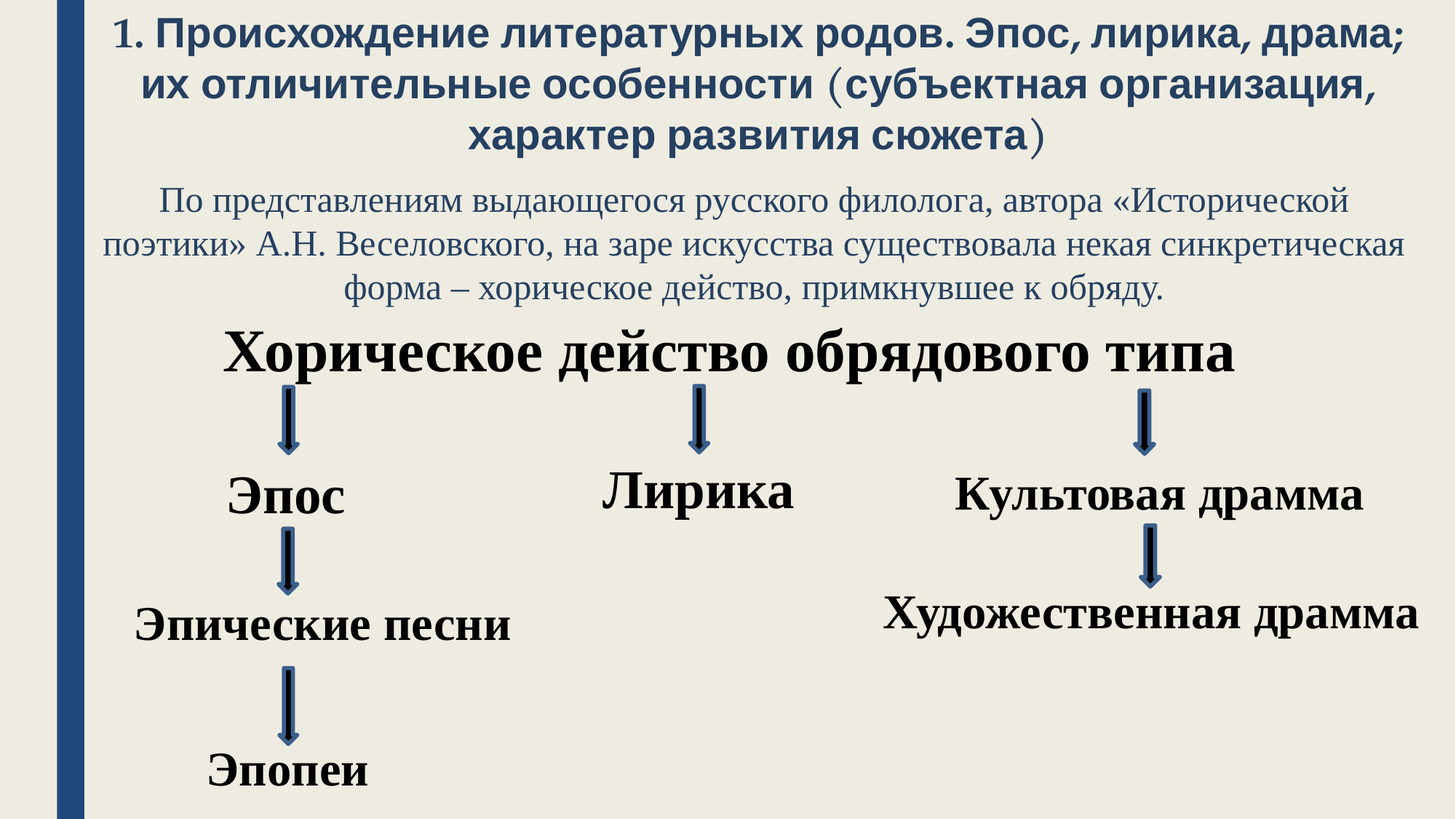

1. Происхождение литературных родов. Эпос, лирика, драма; их отличительные особенности (субъектная организация, характер развития сюжета)
По представлениям выдающегося русского филолога, автора «Исторической поэтики» А.Н. Веселовского, на заре искусства существовала некая синкретическая форма – хорическое действо, примкнувшее к обряду.
Хорическое действо обрядового типа

Лирика
Эпос
Культовая драмма

Художественная драмма
Эпические песни

Эпопеи